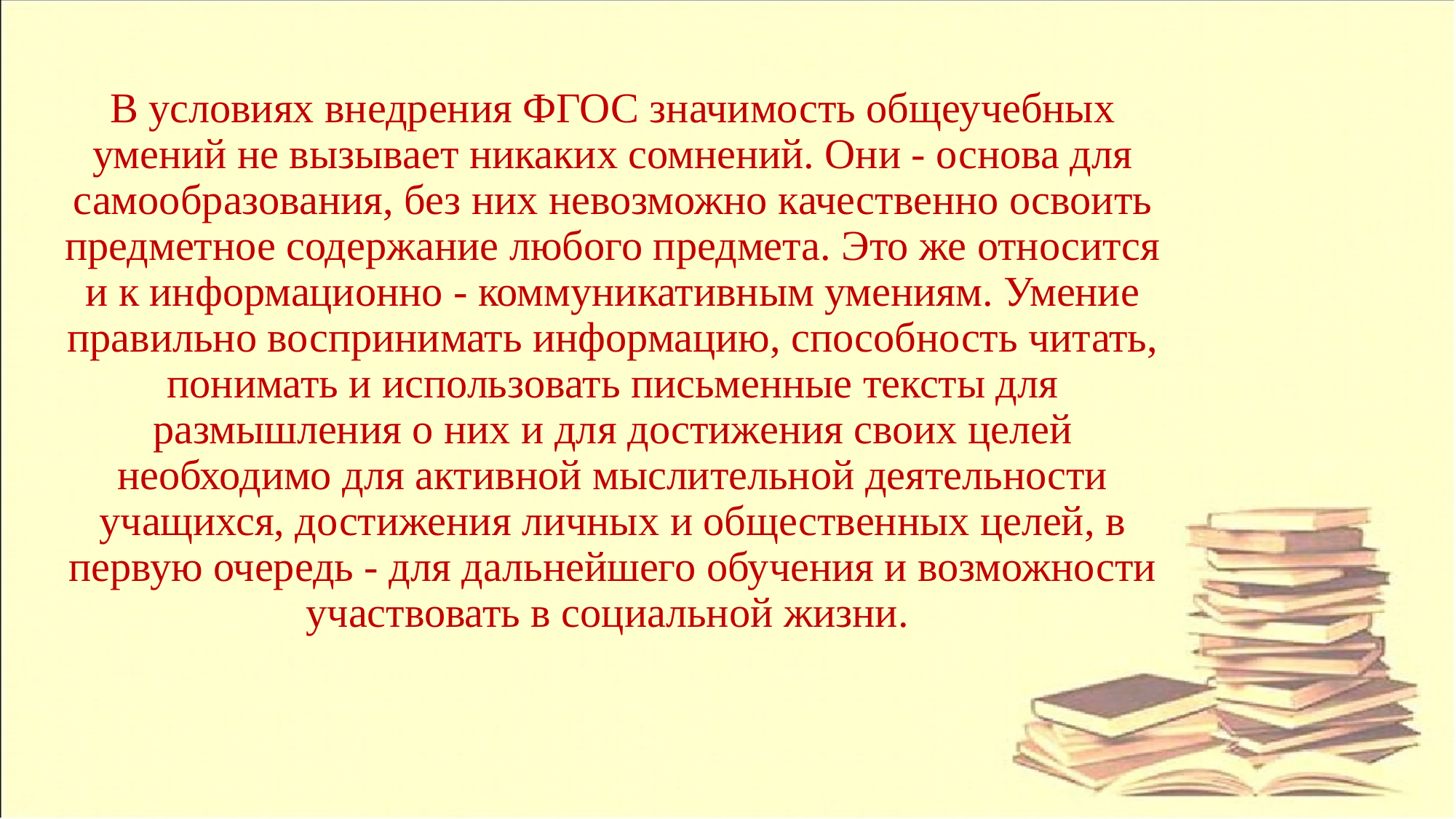

# В условиях внедрения ФГОС значимость общеучебных умений не вызывает никаких сомнений. Они - основа для самообразования, без них невозможно качественно освоить предметное содержание любого предмета. Это же относится и к информационно - коммуникативным умениям. Умение правильно воспринимать информацию, способность читать, понимать и использовать письменные тексты для размышления о них и для достижения своих целей необходимо для активной мыслительной деятельности учащихся, достижения личных и общественных целей, в первую очередь - для дальнейшего обучения и возможности участвовать в социальной жизни.